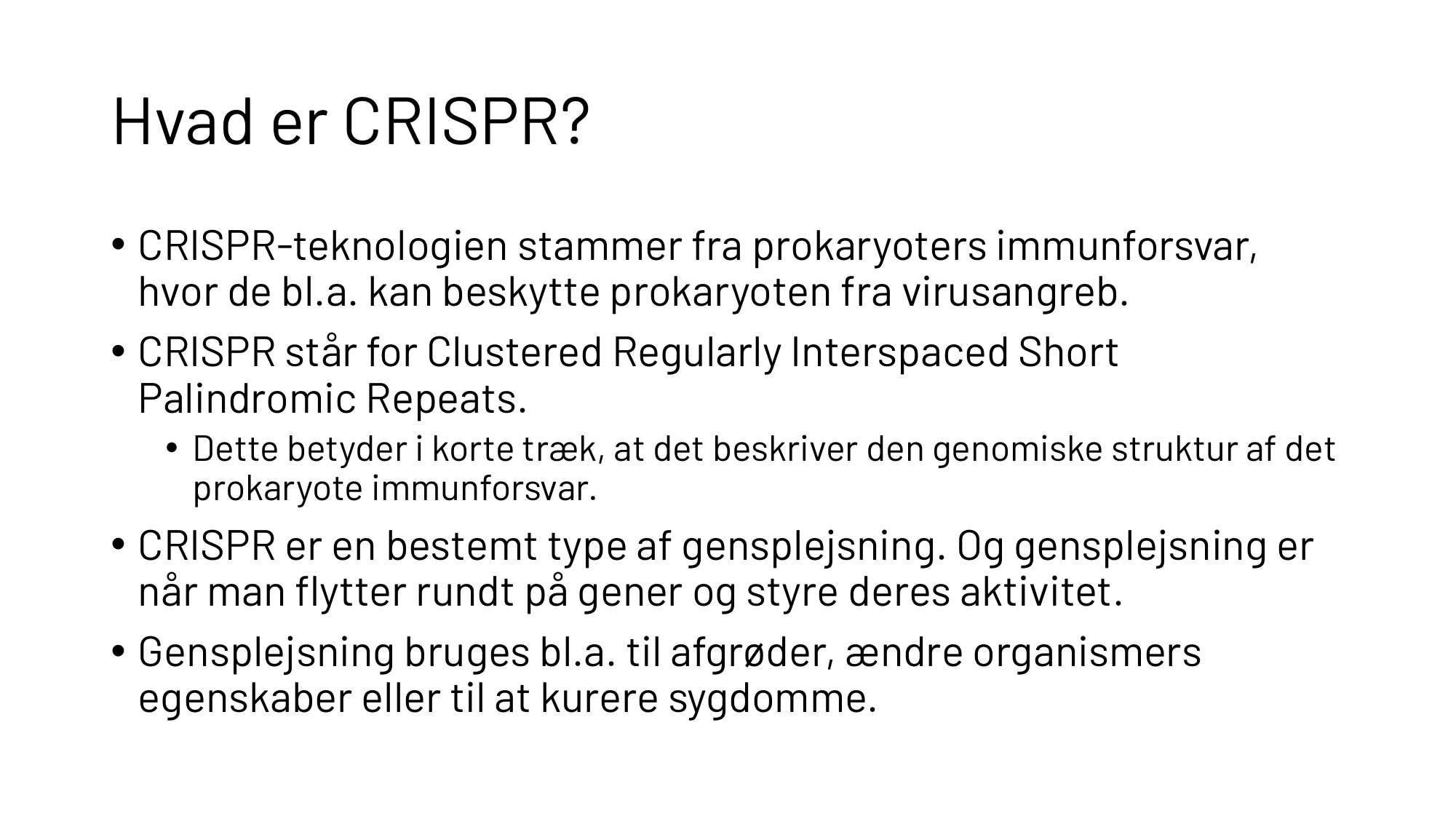

# Hvad er CRISPR?
CRISPR-teknologien stammer fra prokaryoters immunforsvar, hvor de bl.a. kan beskytte prokaryoten fra virusangreb.
CRISPR står for Clustered Regularly Interspaced Short Palindromic Repeats.
Dette betyder i korte træk, at det beskriver den genomiske struktur af det prokaryote immunforsvar.
CRISPR er en bestemt type af gensplejsning. Og gensplejsning er når man flytter rundt på gener og styre deres aktivitet.
Gensplejsning bruges bl.a. til afgrøder, ændre organismers egenskaber eller til at kurere sygdomme.